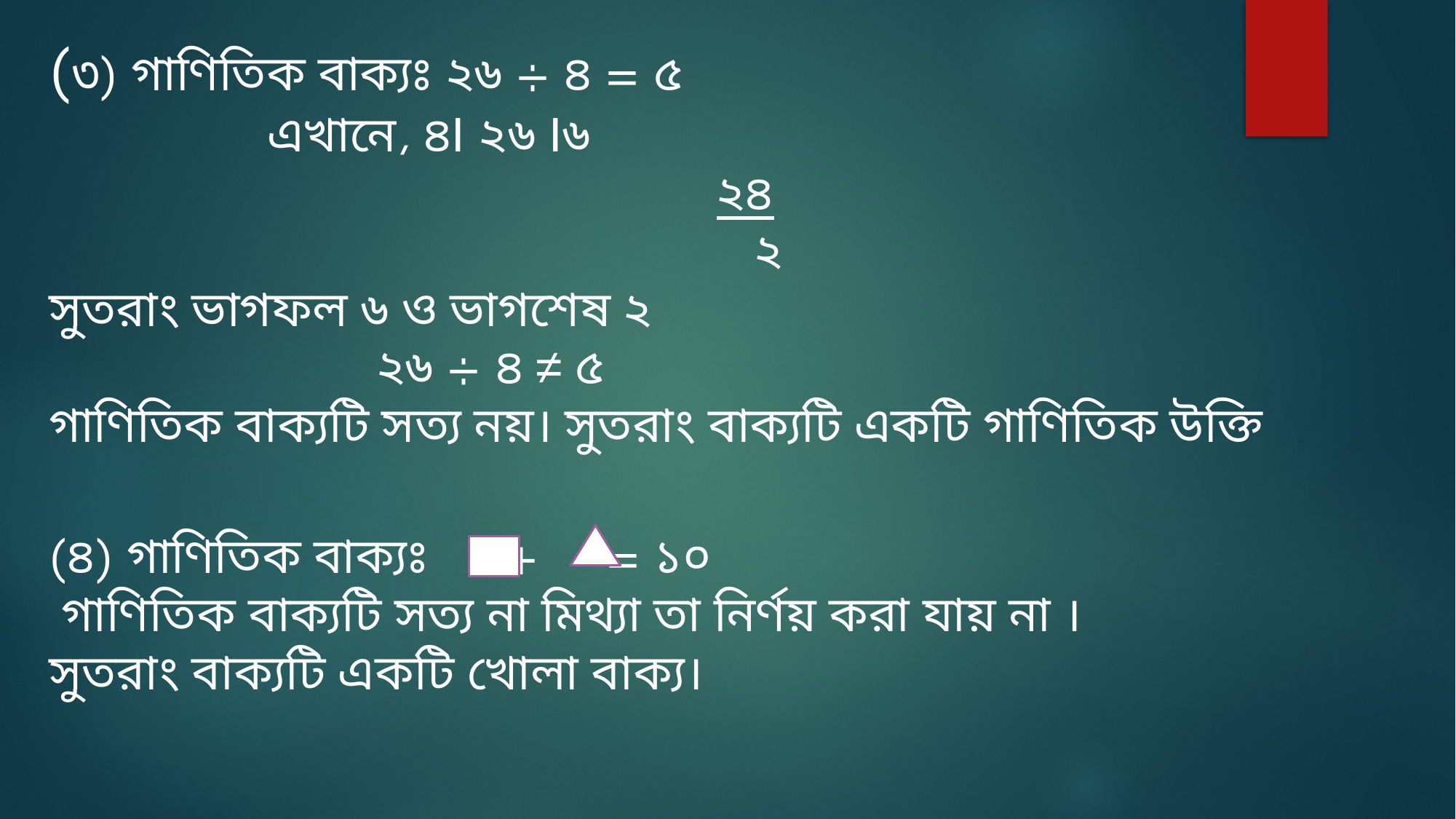

(৩) গাণিতিক বাক্যঃ ২৬ ÷ ৪ = ৫
		এখানে, ৪І ২৬ І৬
						 ২৪
						    ২
সুতরাং ভাগফল ৬ ও ভাগশেষ ২
			২৬ ÷ ৪ ≠ ৫
গাণিতিক বাক্যটি সত্য নয়। সুতরাং বাক্যটি একটি গাণিতিক উক্তি

(৪) গাণিতিক বাক্যঃ      +     = ১০
 গাণিতিক বাক্যটি সত্য না মিথ্যা তা নির্ণয় করা যায় না ।
সুতরাং বাক্যটি একটি খোলা বাক্য।